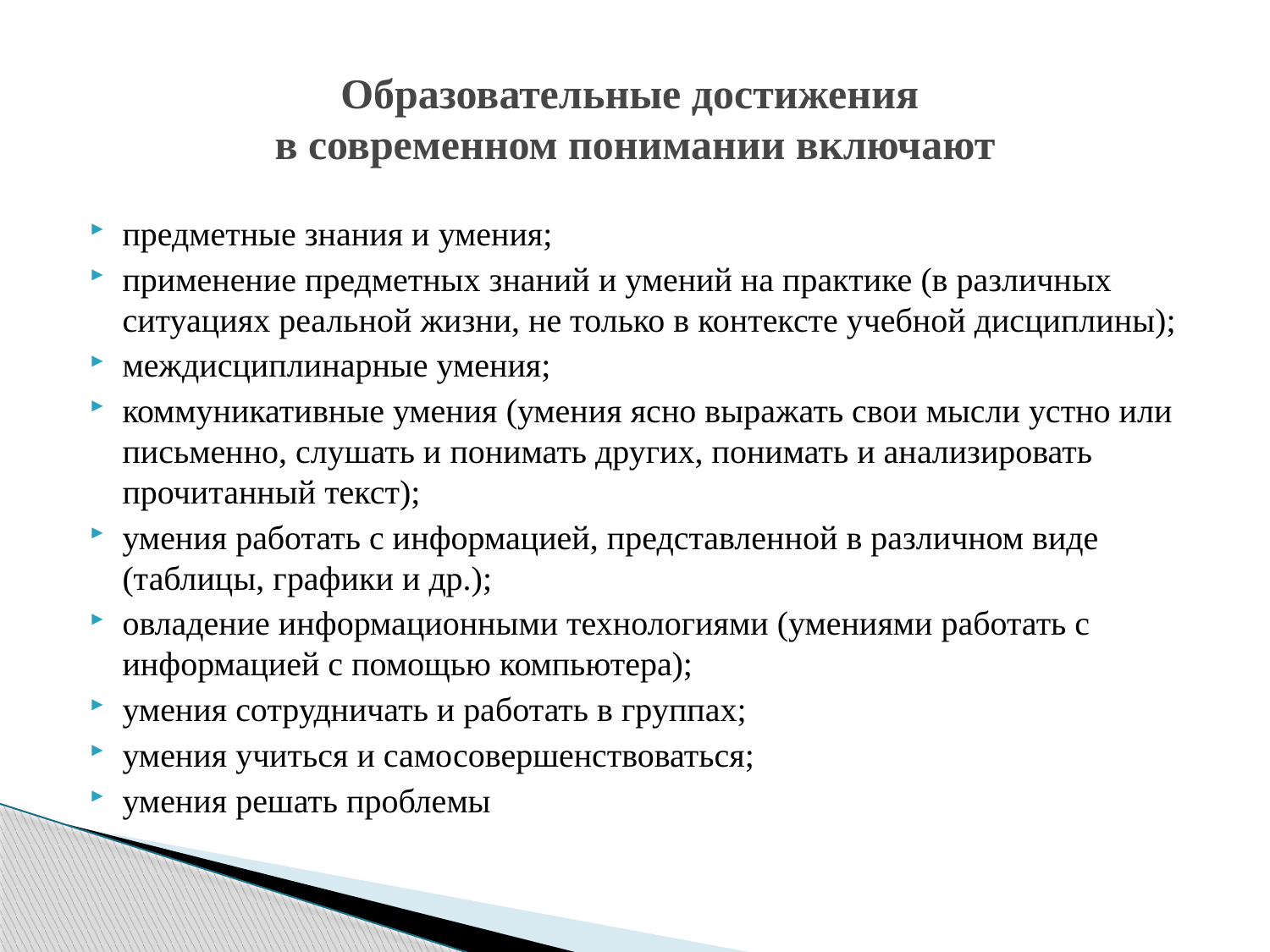

# Образовательные достижения в современном понимании включают
предметные знания и умения;
применение предметных знаний и умений на практике (в различных ситуациях реальной жизни, не только в контексте учебной дисциплины);
междисциплинарные умения;
коммуникативные умения (умения ясно выражать свои мысли устно или письменно, слушать и понимать других, понимать и анализировать прочитанный текст);
умения работать с информацией, представленной в различном виде (таблицы, графики и др.);
овладение информационными технологиями (умениями работать с информацией с помощью компьютера);
умения сотрудничать и работать в группах;
умения учиться и самосовершенствоваться;
умения решать проблемы